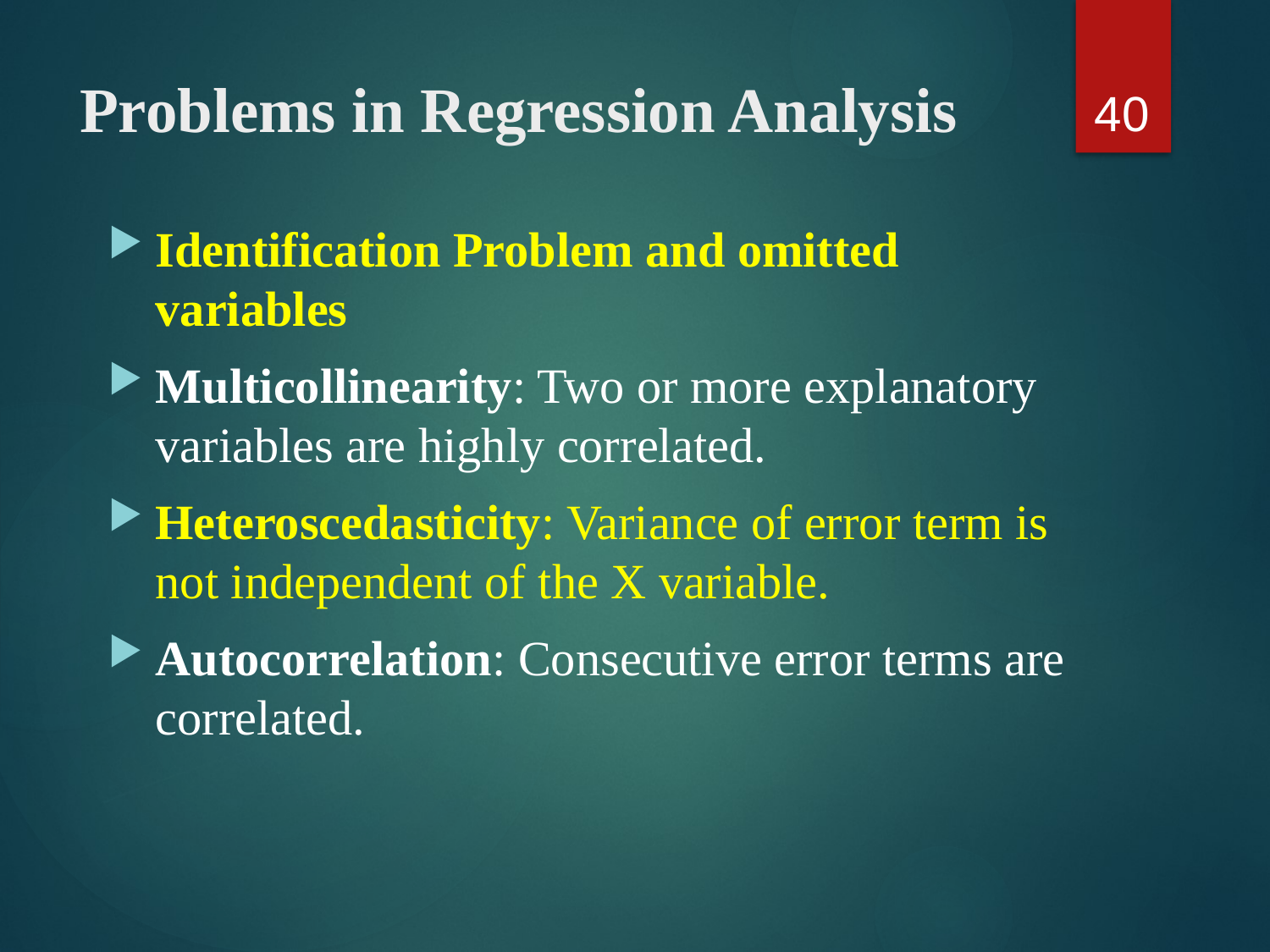

40
# Problems in Regression Analysis
Identification Problem and omitted variables
Multicollinearity: Two or more explanatory variables are highly correlated.
Heteroscedasticity: Variance of error term is not independent of the X variable.
Autocorrelation: Consecutive error terms are correlated.